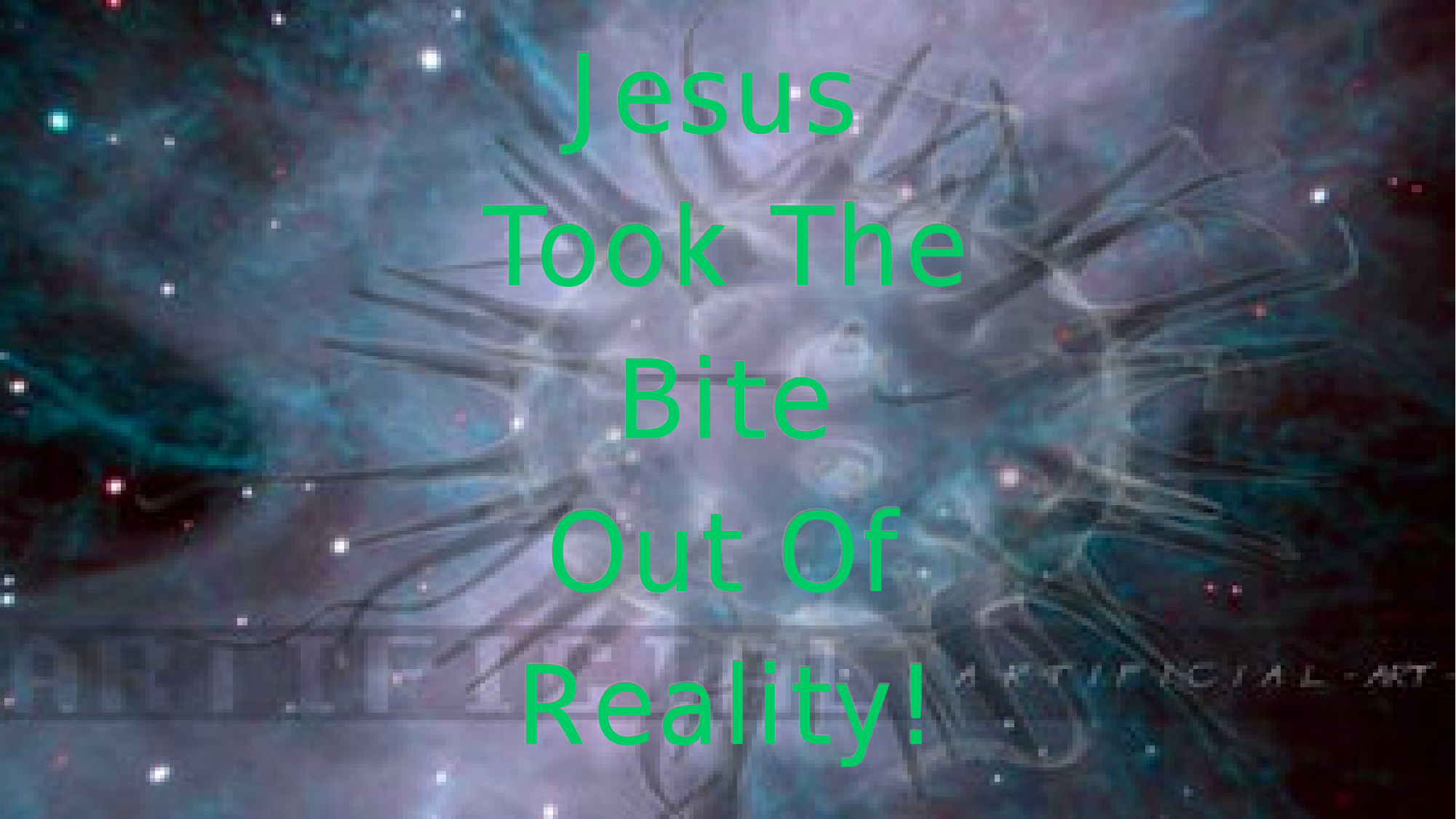

Jesus
Took The
Bite
Out Of
Reality!